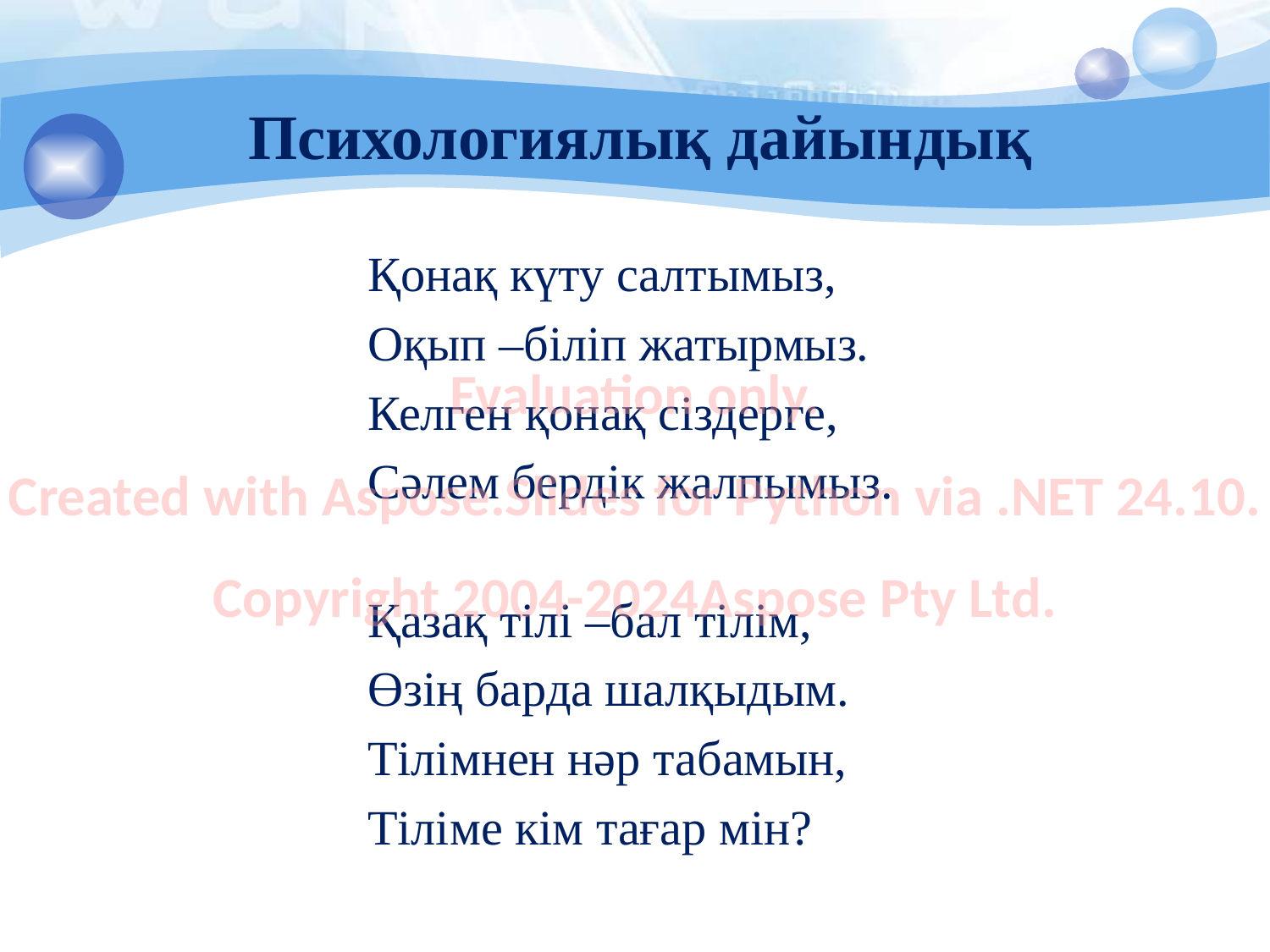

# Психологиялық дайындық
Қонақ күту салтымыз,
Оқып –біліп жатырмыз.
Келген қонақ сіздерге,
Сәлем бердік жалпымыз.

Қазақ тілі –бал тілім,
Өзің барда шалқыдым.
Тілімнен нәр табамын,
Тіліме кім тағар мін?
Evaluation only.
Created with Aspose.Slides for Python via .NET 24.10.
Copyright 2004-2024Aspose Pty Ltd.